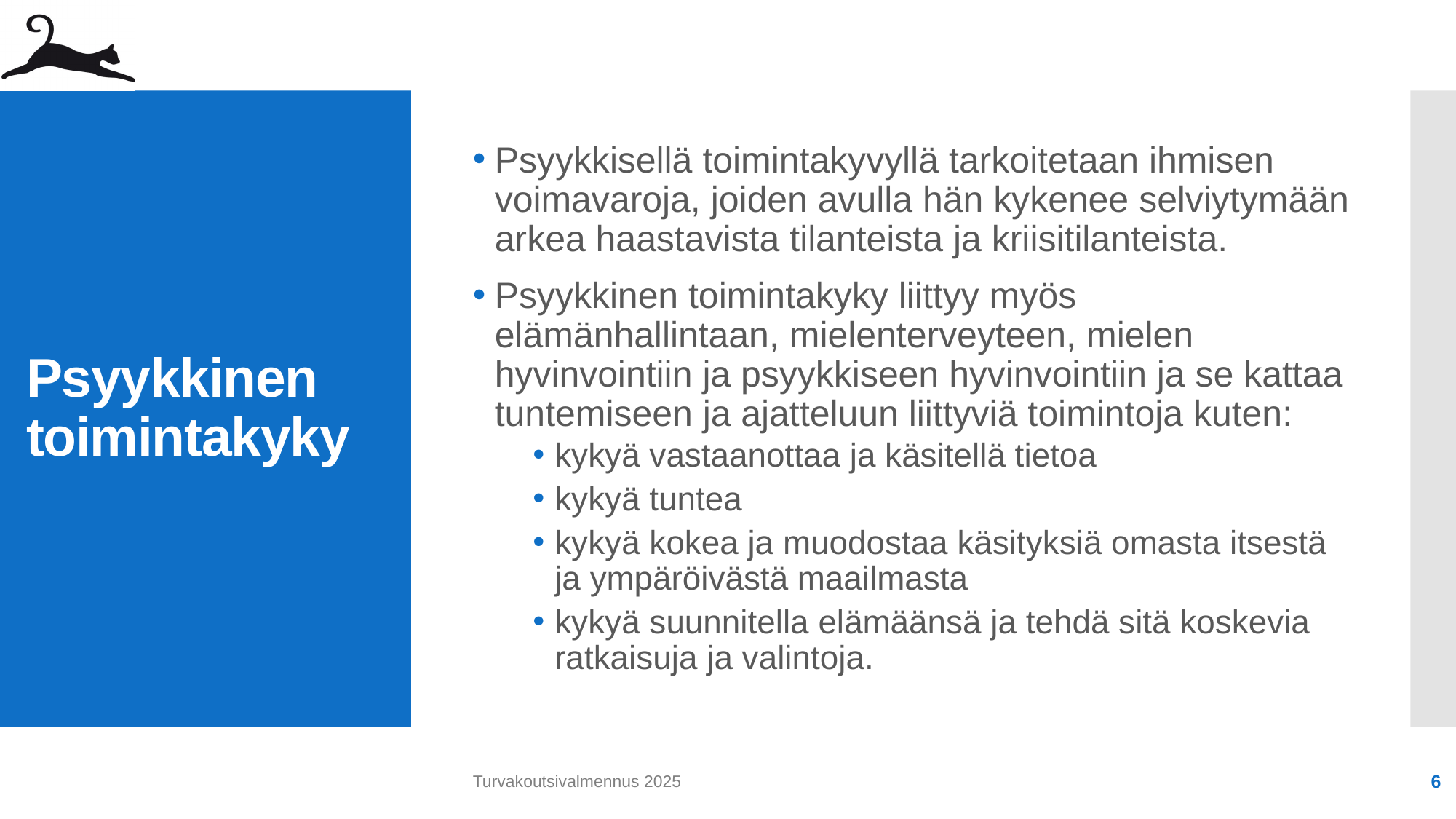

Psyykkisellä toimintakyvyllä tarkoitetaan ihmisen voimavaroja, joiden avulla hän kykenee selviytymään arkea haastavista tilanteista ja kriisitilanteista.
Psyykkinen toimintakyky liittyy myös elämänhallintaan, mielenterveyteen, mielen hyvinvointiin ja psyykkiseen hyvinvointiin ja se kattaa tuntemiseen ja ajatteluun liittyviä toimintoja kuten:
kykyä vastaanottaa ja käsitellä tietoa
kykyä tuntea
kykyä kokea ja muodostaa käsityksiä omasta itsestä ja ympäröivästä maailmasta
kykyä suunnitella elämäänsä ja tehdä sitä koskevia ratkaisuja ja valintoja.
# Psyykkinen toimintakyky
Turvakoutsivalmennus 2025
6